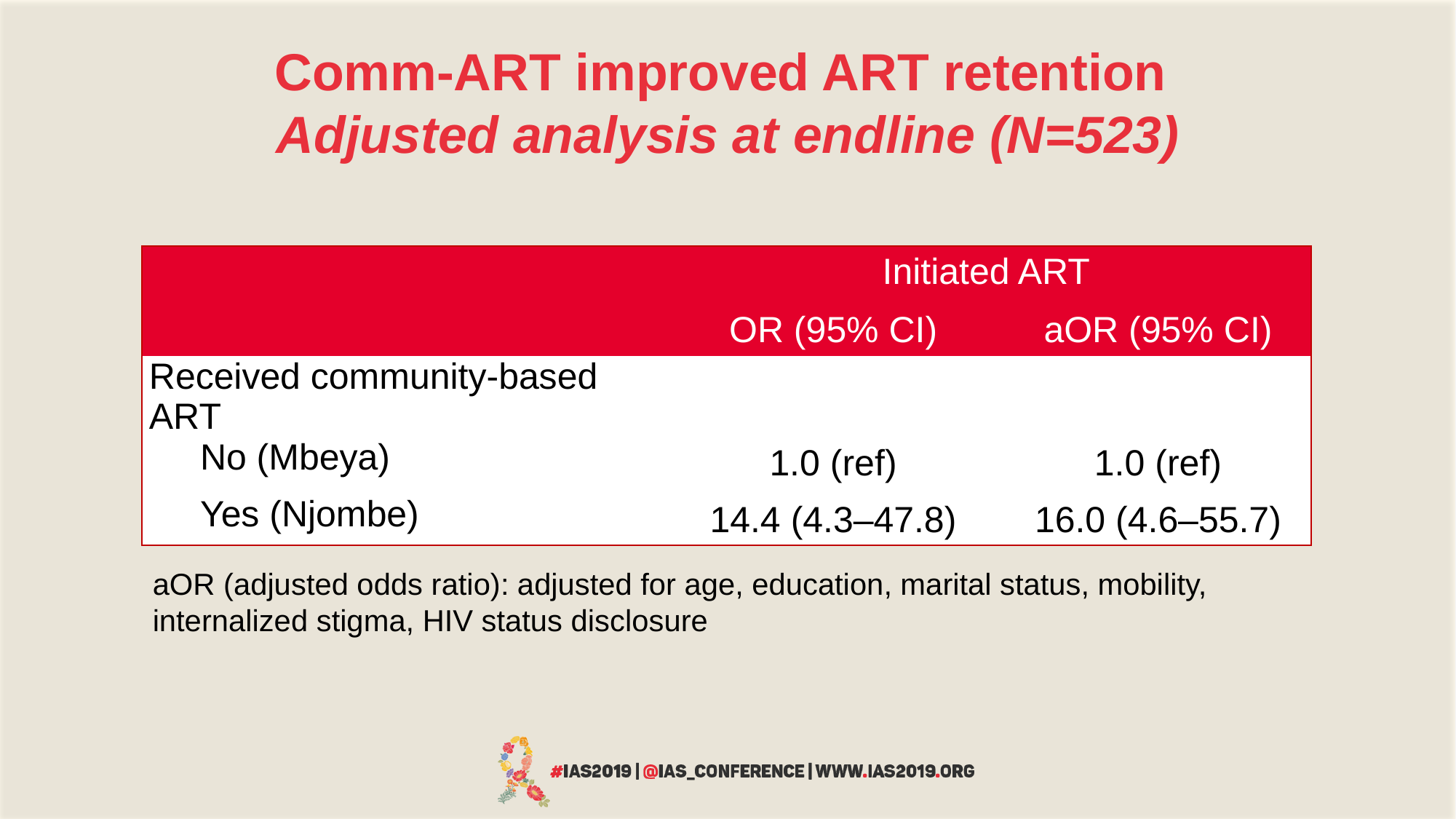

# Comm-ART improved ART retention Adjusted analysis at endline (N=523)
|  | Initiated ART |  |
| --- | --- | --- |
|  | OR (95% CI) | aOR (95% CI) |
| Received community-based ART |  |  |
| No (Mbeya) | 1.0 (ref) | 1.0 (ref) |
| Yes (Njombe) | 14.4 (4.3–47.8) | 16.0 (4.6–55.7) |
aOR (adjusted odds ratio): adjusted for age, education, marital status, mobility, internalized stigma, HIV status disclosure